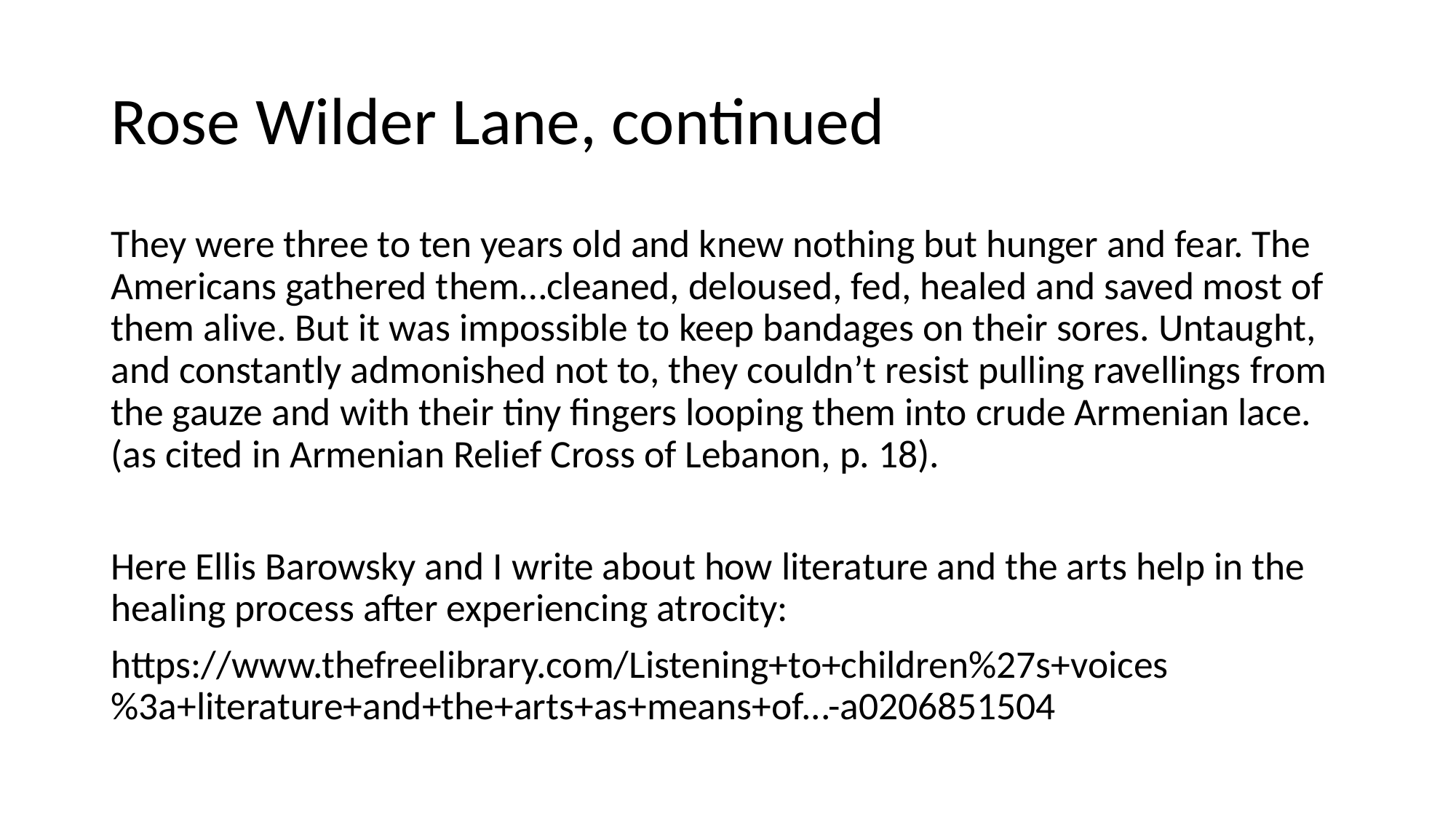

# Rose Wilder Lane, continued
They were three to ten years old and knew nothing but hunger and fear. The Americans gathered them…cleaned, deloused, fed, healed and saved most of them alive. But it was impossible to keep bandages on their sores. Untaught, and constantly admonished not to, they couldn’t resist pulling ravellings from the gauze and with their tiny fingers looping them into crude Armenian lace. (as cited in Armenian Relief Cross of Lebanon, p. 18).

Here Ellis Barowsky and I write about how literature and the arts help in the healing process after experiencing atrocity:
https://www.thefreelibrary.com/Listening+to+children%27s+voices%3a+literature+and+the+arts+as+means+of...-a0206851504